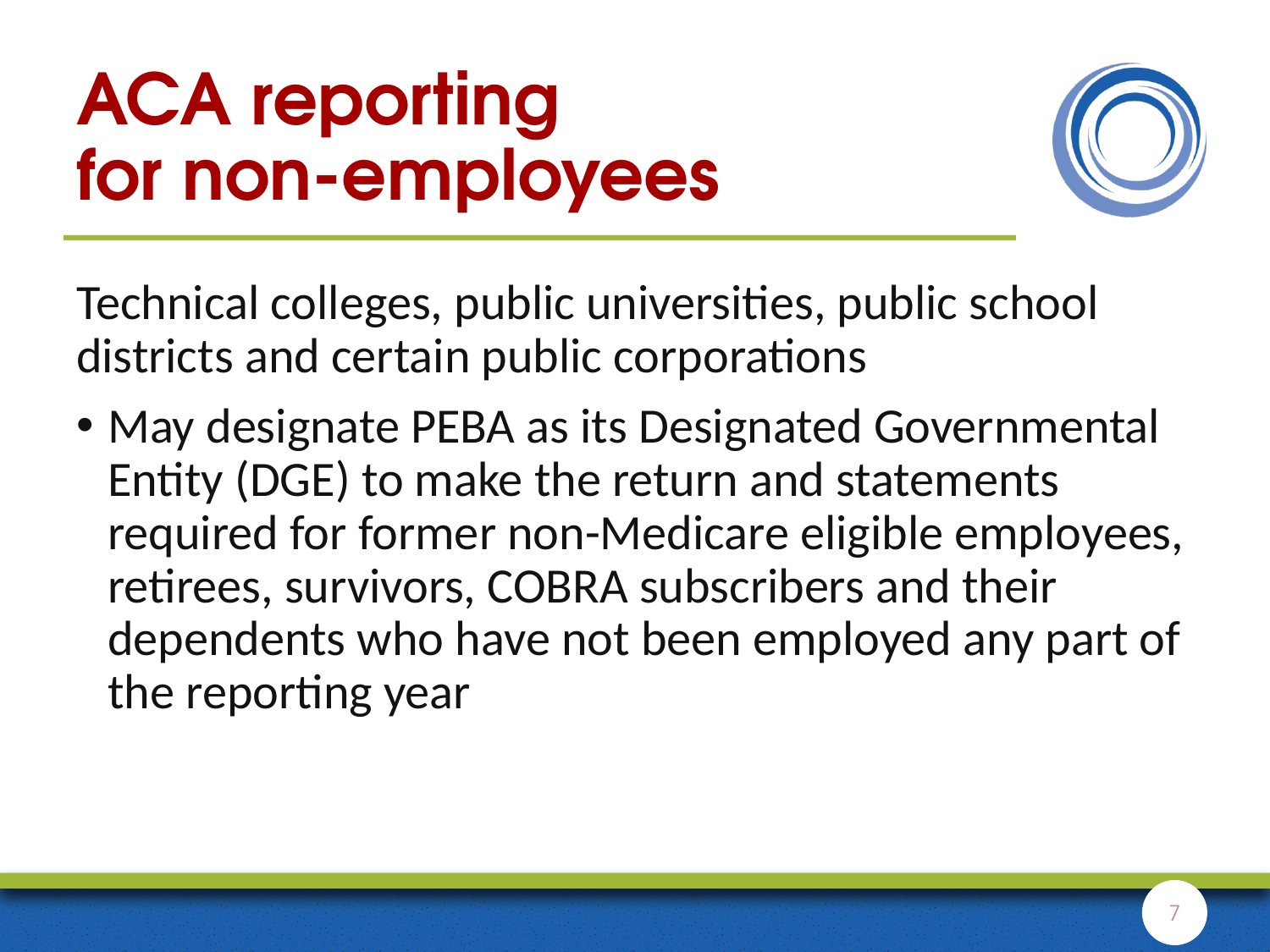

# ACA reporting for non-employees
Technical colleges, public universities, public school districts and certain public corporations
May designate PEBA as its Designated Governmental Entity (DGE) to make the return and statements required for former non-Medicare eligible employees, retirees, survivors, COBRA subscribers and their dependents who have not been employed any part of the reporting year
7